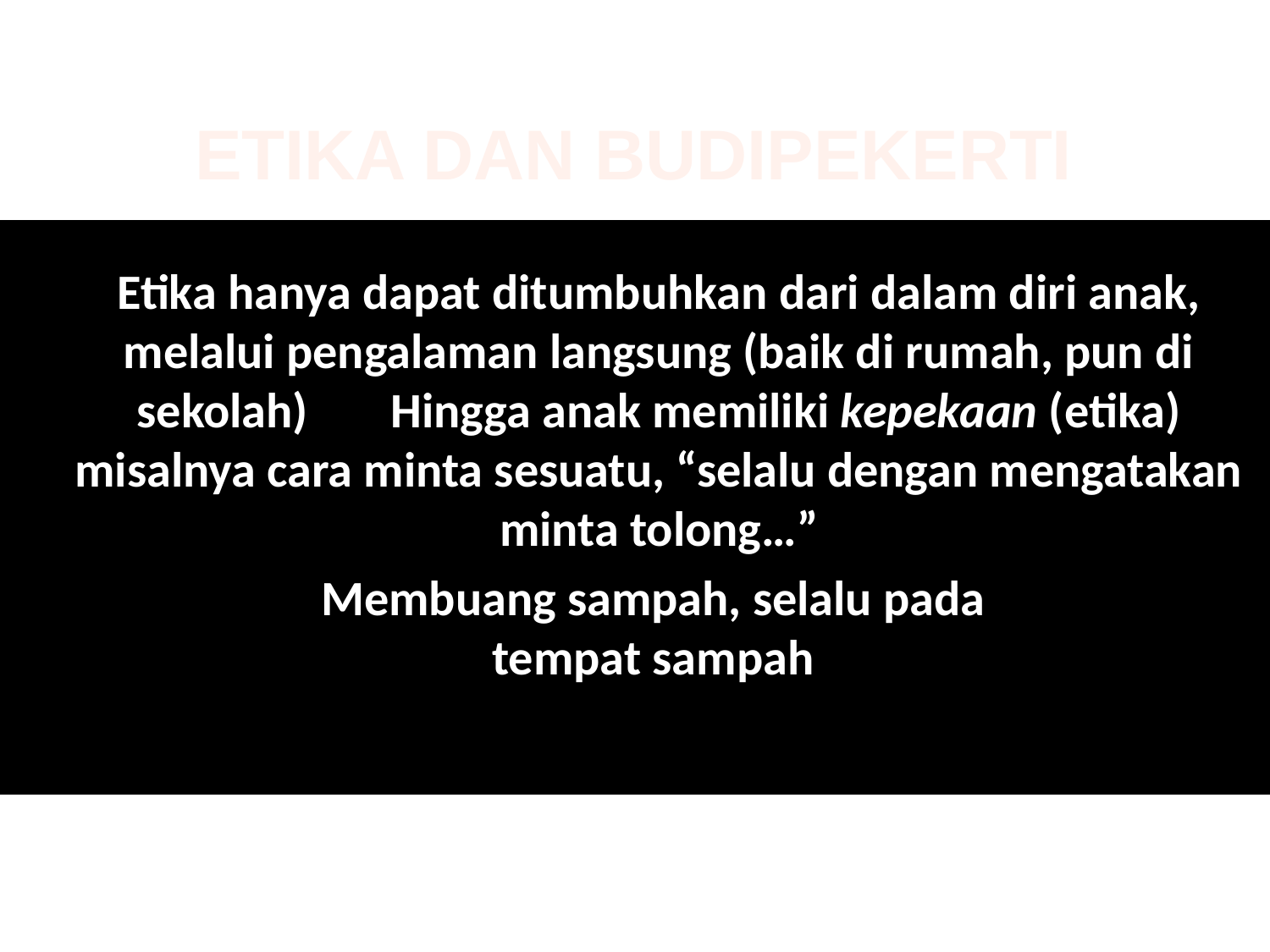

ETIKA DAN BUDIPEKERTI

	Etika hanya dapat ditumbuhkan dari dalam diri anak, melalui pengalaman langsung (baik di rumah, pun di sekolah) 	Hingga anak memiliki kepekaan (etika)
misalnya cara minta sesuatu, “selalu dengan mengatakan minta tolong…”
	Membuang sampah, selalu pada
tempat sampah